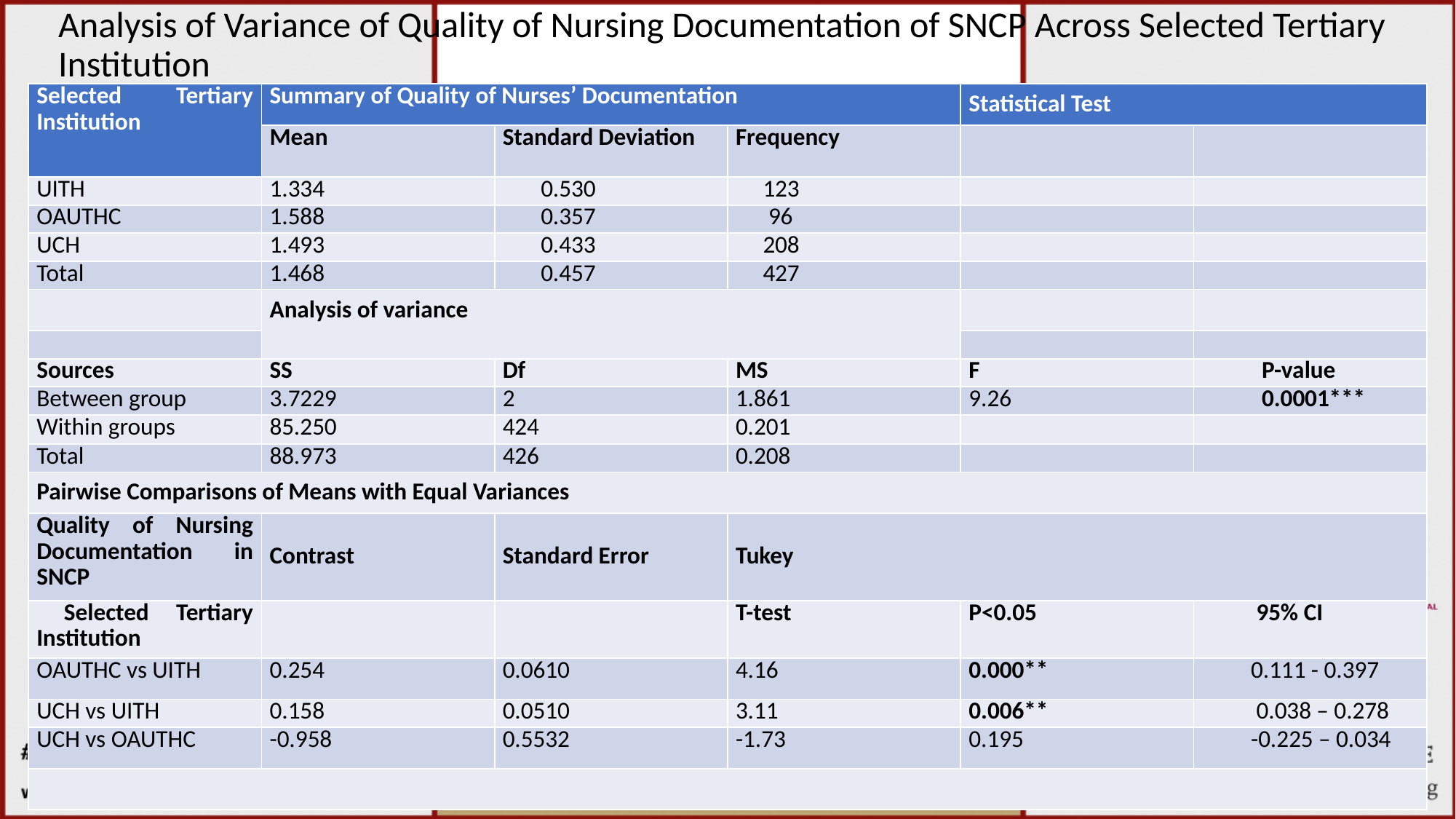

# Analysis of Variance of Quality of Nursing Documentation of SNCP Across Selected Tertiary Institution
| Selected Tertiary Institution | Summary of Quality of Nurses’ Documentation |  |  | Statistical Test |  |
| --- | --- | --- | --- | --- | --- |
|  | Mean | Standard Deviation | Frequency |  |  |
| UITH | 1.334 | 0.530 | 123 |  |  |
| OAUTHC | 1.588 | 0.357 | 96 |  |  |
| UCH | 1.493 | 0.433 | 208 |  |  |
| Total | 1.468 | 0.457 | 427 |  |  |
|  | Analysis of variance |  |  |  |  |
|  |  |  |  |  |  |
| Sources | SS | Df | MS | F | P-value |
| Between group | 3.7229 | 2 | 1.861 | 9.26 | 0.0001\*\*\* |
| Within groups | 85.250 | 424 | 0.201 |  |  |
| Total | 88.973 | 426 | 0.208 |  |  |
| Pairwise Comparisons of Means with Equal Variances |  |  |  |  |  |
| Quality of Nursing Documentation in SNCP | Contrast | Standard Error | Tukey |  |  |
| Selected Tertiary Institution |  |  | T-test | P<0.05 | 95% CI |
| OAUTHC vs UITH | 0.254 | 0.0610 | 4.16 | 0.000\*\* | 0.111 - 0.397 |
| UCH vs UITH | 0.158 | 0.0510 | 3.11 | 0.006\*\* | 0.038 – 0.278 |
| UCH vs OAUTHC | -0.958 | 0.5532 | -1.73 | 0.195 | -0.225 – 0.034 |
|  |  |  |  |  |  |